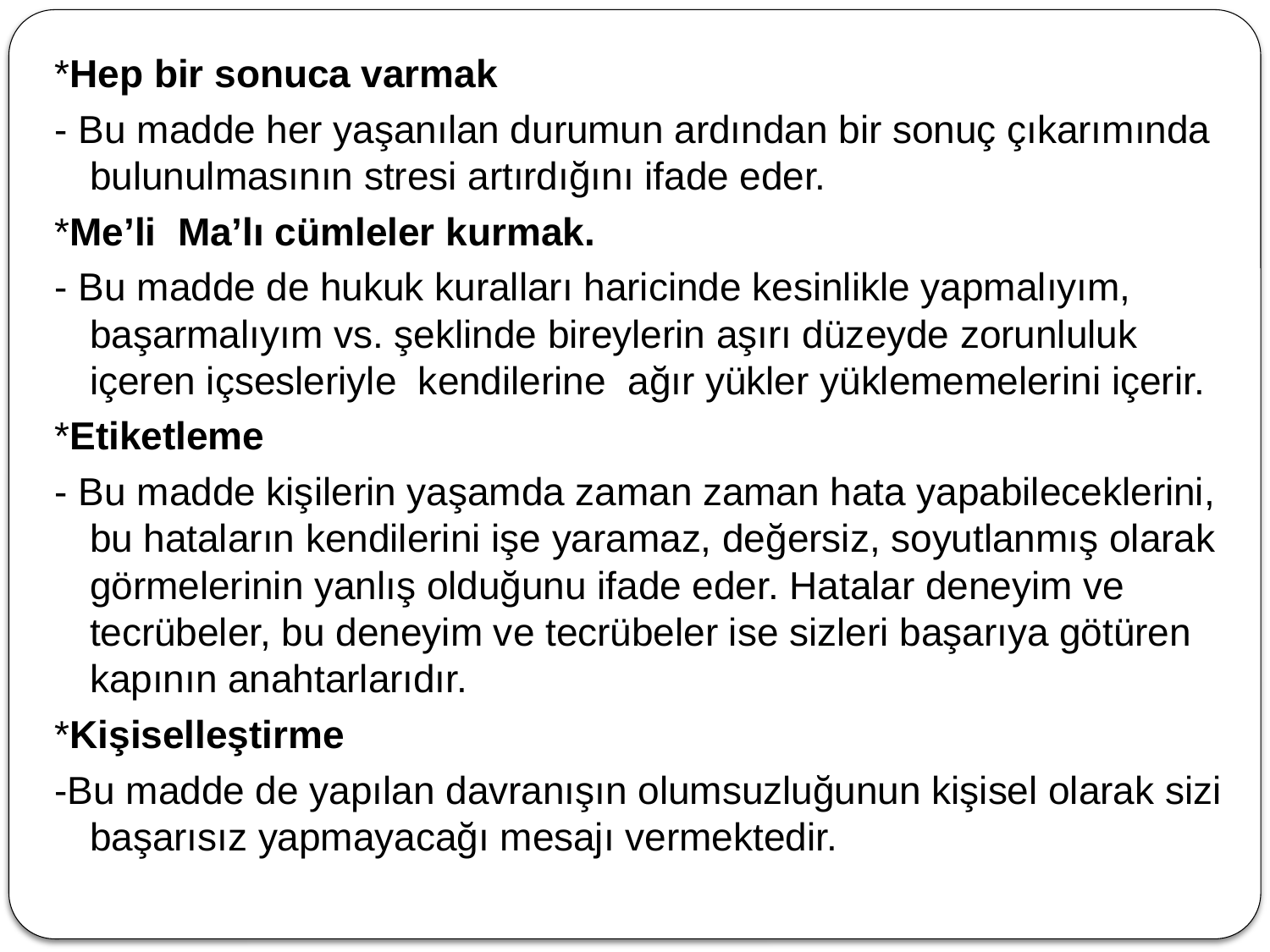

*Hep bir sonuca varmak
- Bu madde her yaşanılan durumun ardından bir sonuç çıkarımında bulunulmasının stresi artırdığını ifade eder.
*Me’li  Ma’lı cümleler kurmak.
- Bu madde de hukuk kuralları haricinde kesinlikle yapmalıyım, başarmalıyım vs. şeklinde bireylerin aşırı düzeyde zorunluluk  içeren içsesleriyle  kendilerine  ağır yükler yüklememelerini içerir.
*Etiketleme
- Bu madde kişilerin yaşamda zaman zaman hata yapabileceklerini, bu hataların kendilerini işe yaramaz, değersiz, soyutlanmış olarak görmelerinin yanlış olduğunu ifade eder. Hatalar deneyim ve tecrübeler, bu deneyim ve tecrübeler ise sizleri başarıya götüren kapının anahtarlarıdır.
*Kişiselleştirme
-Bu madde de yapılan davranışın olumsuzluğunun kişisel olarak sizi başarısız yapmayacağı mesajı vermektedir.